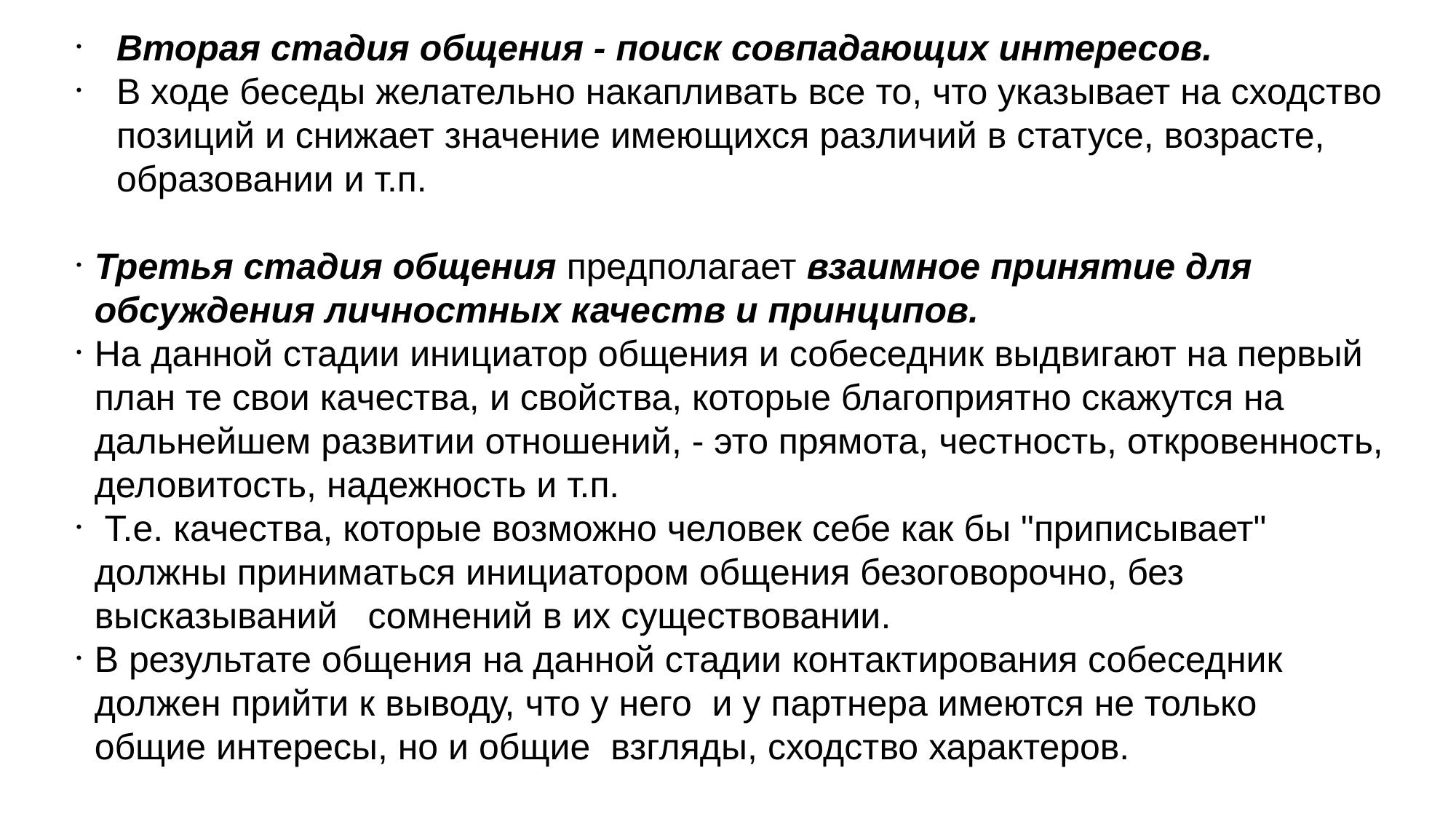

Вторая стадия общения - поиск совпадающих интересов.
В ходе беседы желательно накапливать все то, что указывает на сходство позиций и снижает значение имеющихся различий в статусе, возрасте, образовании и т.п.

Третья стадия общения предполагает взаимное принятие для обсуждения личностных качеств и принципов.
На данной стадии инициатор общения и собеседник выдвигают на первый план те свои качества, и свойства, которые благоприятно скажутся на дальнейшем развитии отношений, - это прямота, честность, откровенность, деловитость, надежность и т.п.
 Т.е. качества, которые возможно человек себе как бы "приписывает" должны приниматься инициатором общения безоговорочно, без высказываний   сомнений в их существовании.
В результате общения на данной стадии контактирования собеседник  должен прийти к выводу, что у него  и у партнера имеются не только  общие интересы, но и общие  взгляды, сходство характеров.